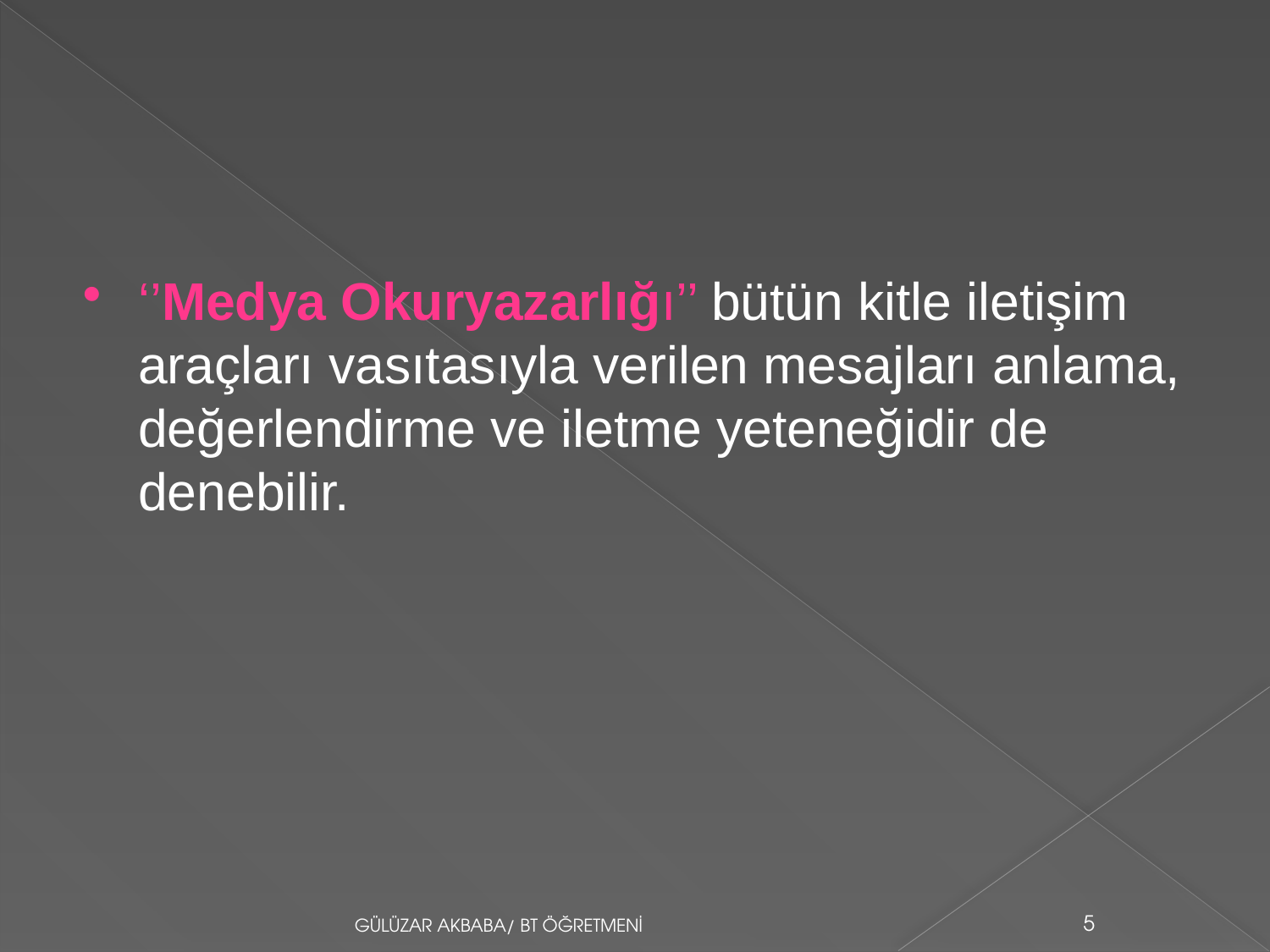

#
‘’Medya Okuryazarlığı’’ bütün kitle iletişim araçları vasıtasıyla verilen mesajları anlama, değerlendirme ve iletme yeteneğidir de denebilir.
GÜLÜZAR AKBABA/ BT ÖĞRETMENİ
5